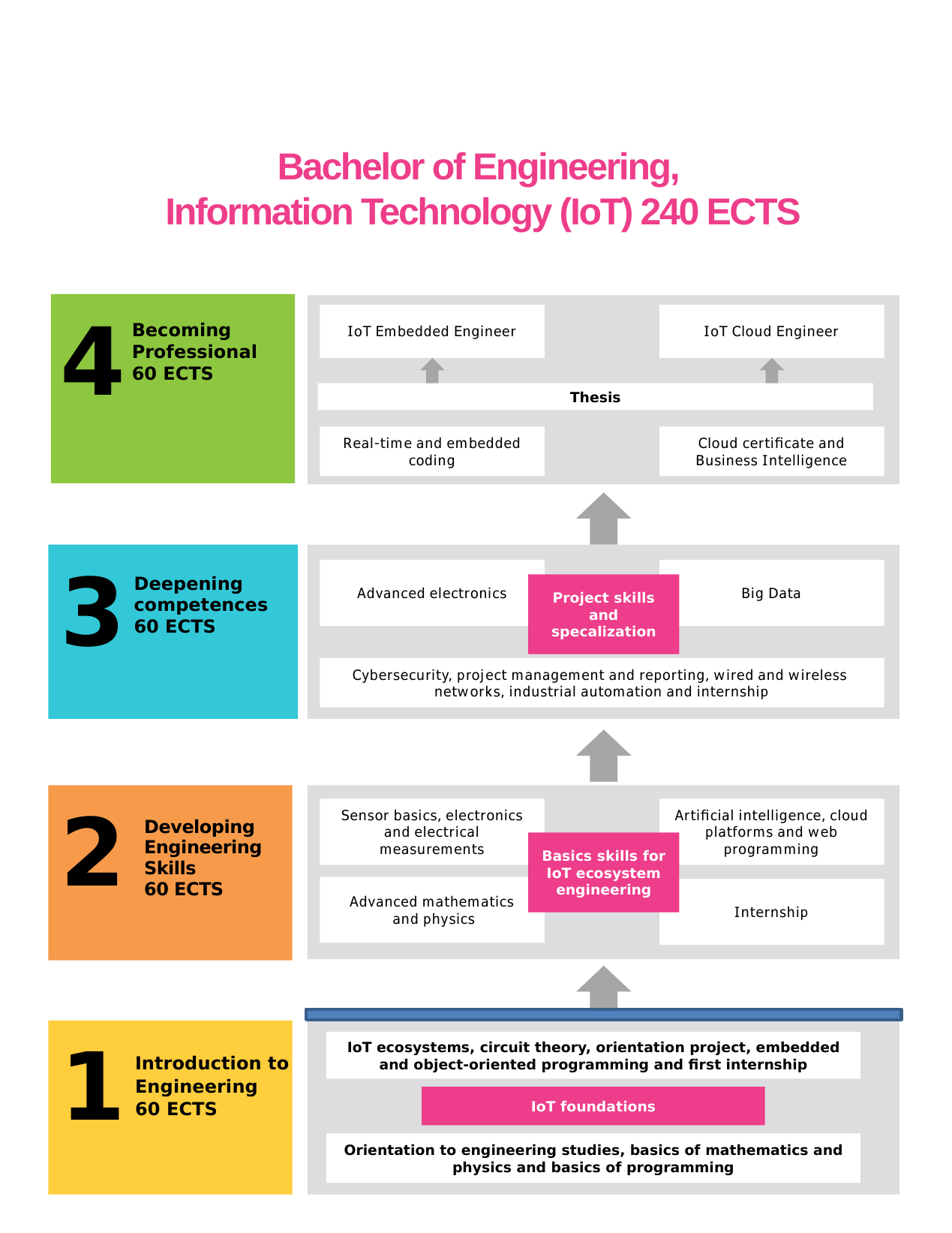

# Bachelor of Engineering, Information Technology (IoT) 240 ECTS

4
IoT Cloud Engineer
IoT Embedded Engineer
Becoming
Professional
60 ECTS

Thesis
Real-time and embedded coding
Cloud certificate and Business Intelligence

3
Big Data
Advanced electronics
Deepening competences
60 ECTS
Project skills and specalization
Cybersecurity, project management and reporting, wired and wireless  networks, industrial automation and internship

2
Artificial intelligence, cloud platforms and web programming
Sensor basics, electronics and electrical measurements
Developing Engineering Skills
60 ECTS
Basics skills for IoT ecosystem engineering
Advanced mathematics
 and physics
Internship

1
IoT ecosystems, circuit theory, orientation project, embedded and object-oriented programming and first internship
Introduction to
Engineering
60 ECTS
IoT foundations
Orientation to engineering studies, basics of mathematics and physics and basics of programming